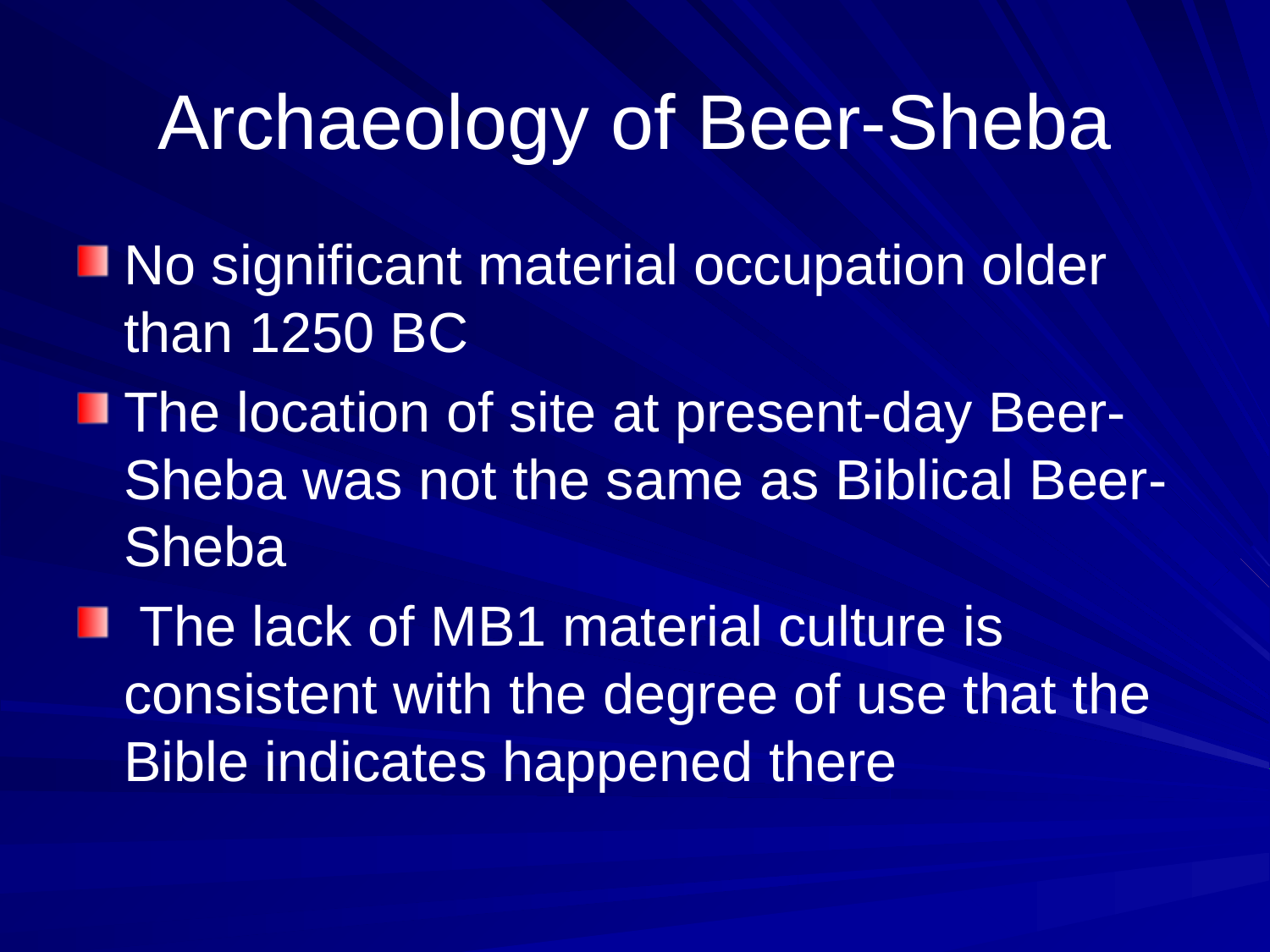

# Archaeology of Beer-Sheba
No significant material occupation older than 1250 BC
The location of site at present-day Beer-Sheba was not the same as Biblical Beer-Sheba
 The lack of MB1 material culture is consistent with the degree of use that the Bible indicates happened there